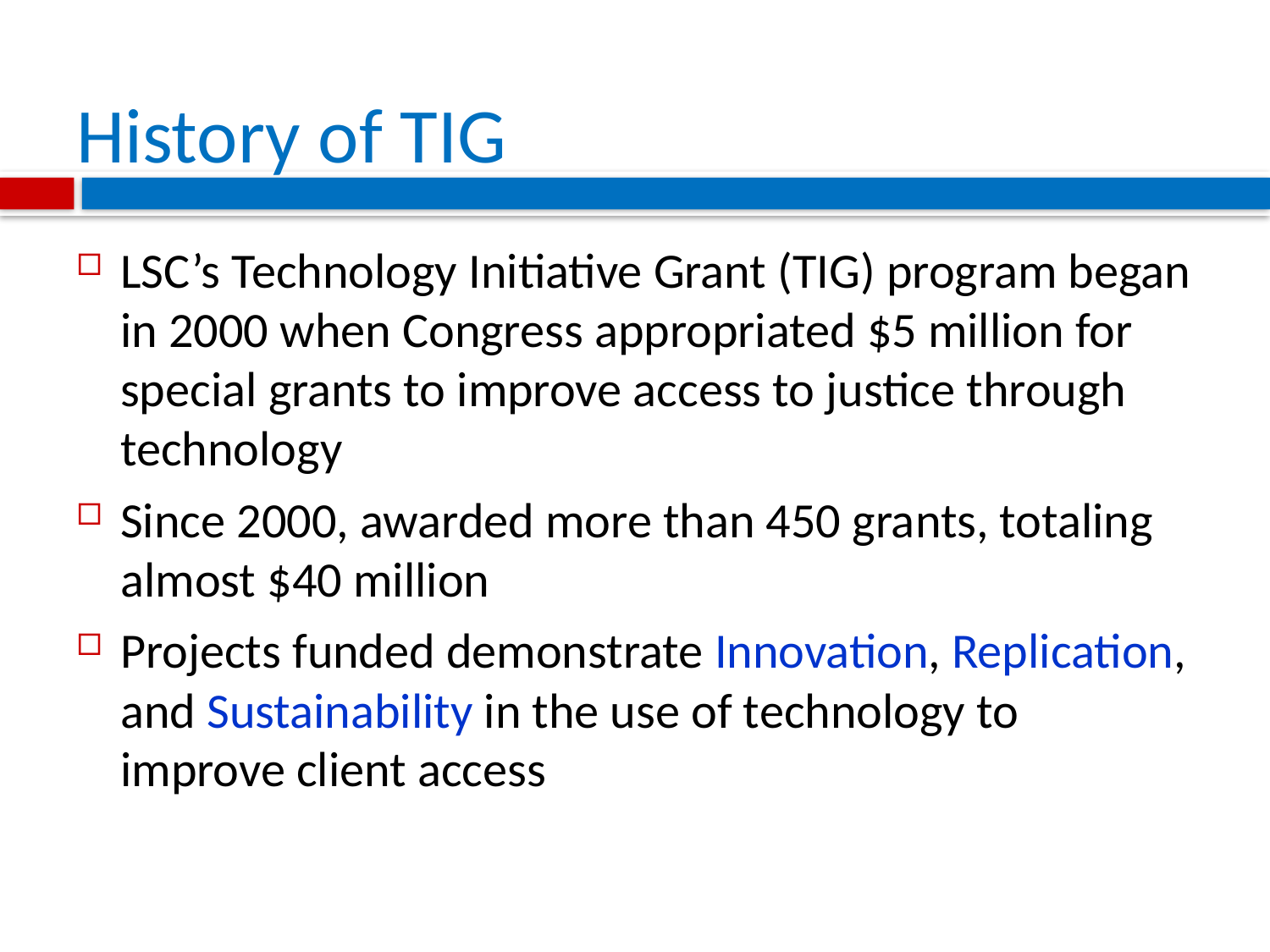

# History of TIG
LSC’s Technology Initiative Grant (TIG) program began in 2000 when Congress appropriated $5 million for special grants to improve access to justice through technology
Since 2000, awarded more than 450 grants, totaling almost $40 million
Projects funded demonstrate Innovation, Replication, and Sustainability in the use of technology to improve client access